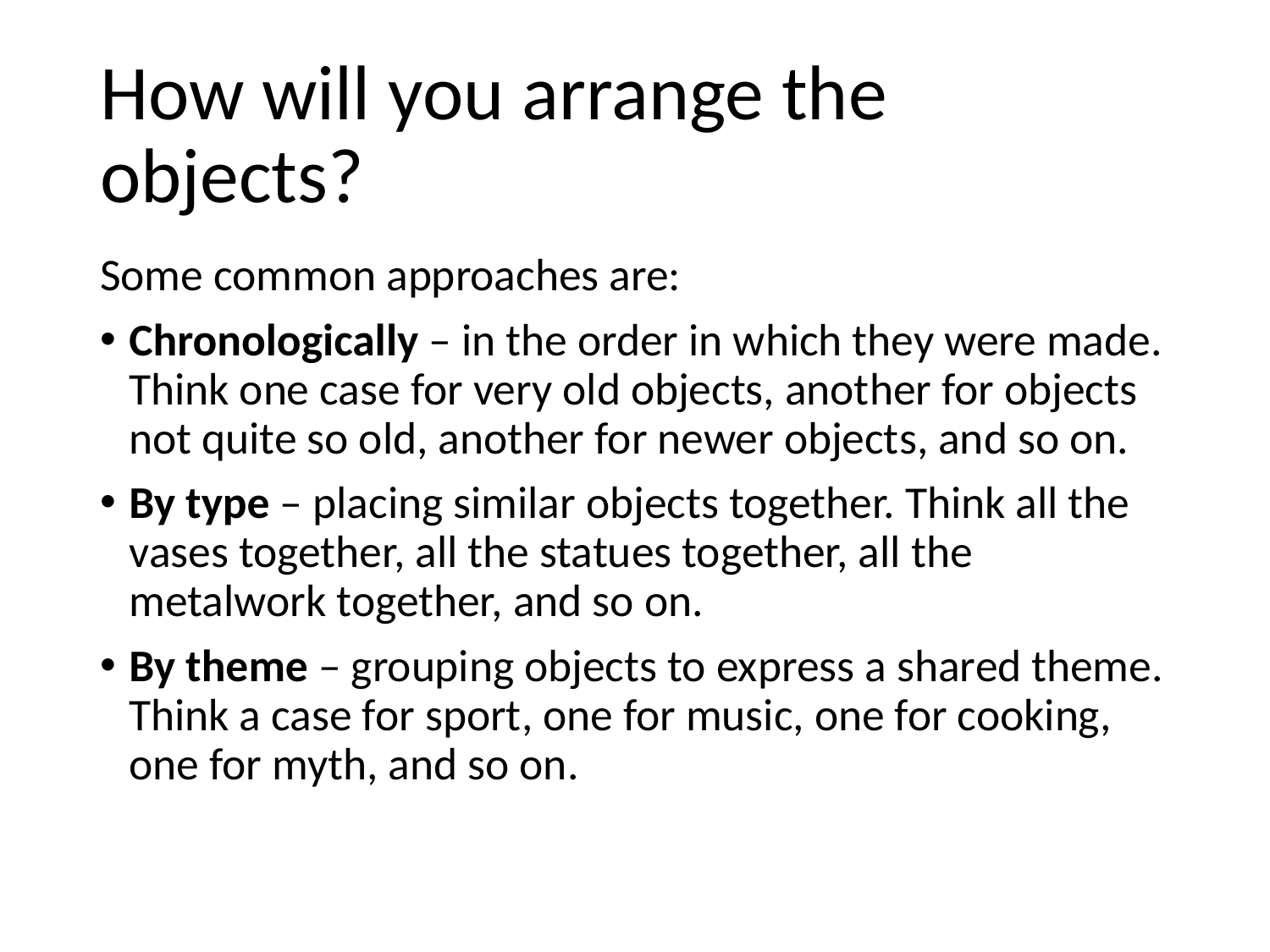

# How will you arrange the objects?
Some common approaches are:
Chronologically – in the order in which they were made. Think one case for very old objects, another for objects not quite so old, another for newer objects, and so on.
By type – placing similar objects together. Think all the vases together, all the statues together, all the metalwork together, and so on.
By theme – grouping objects to express a shared theme. Think a case for sport, one for music, one for cooking, one for myth, and so on.